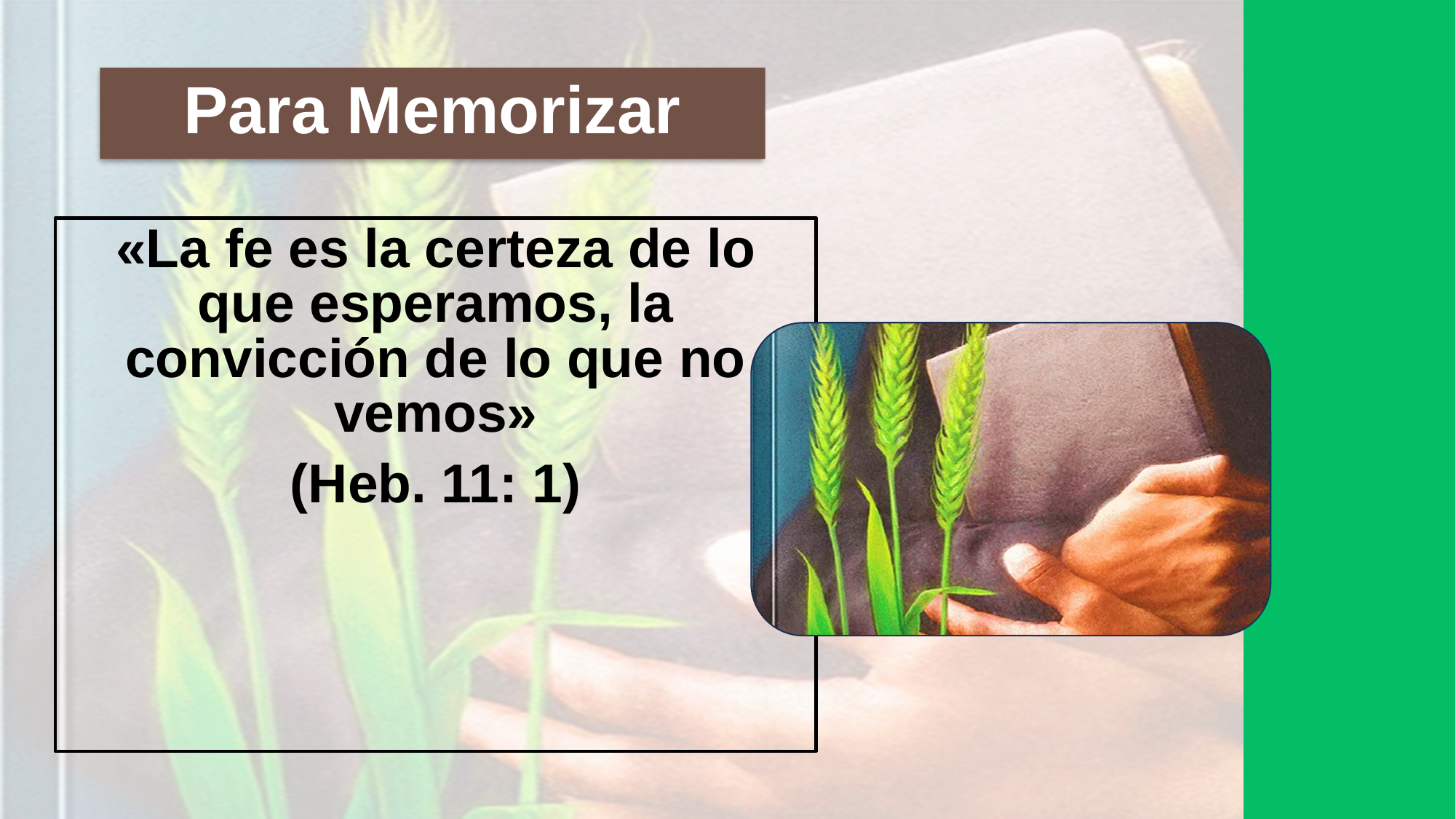

# Para Memorizar
«La fe es la certeza de lo que esperamos, la convicción de lo que no vemos»
(Heb. 11: 1)